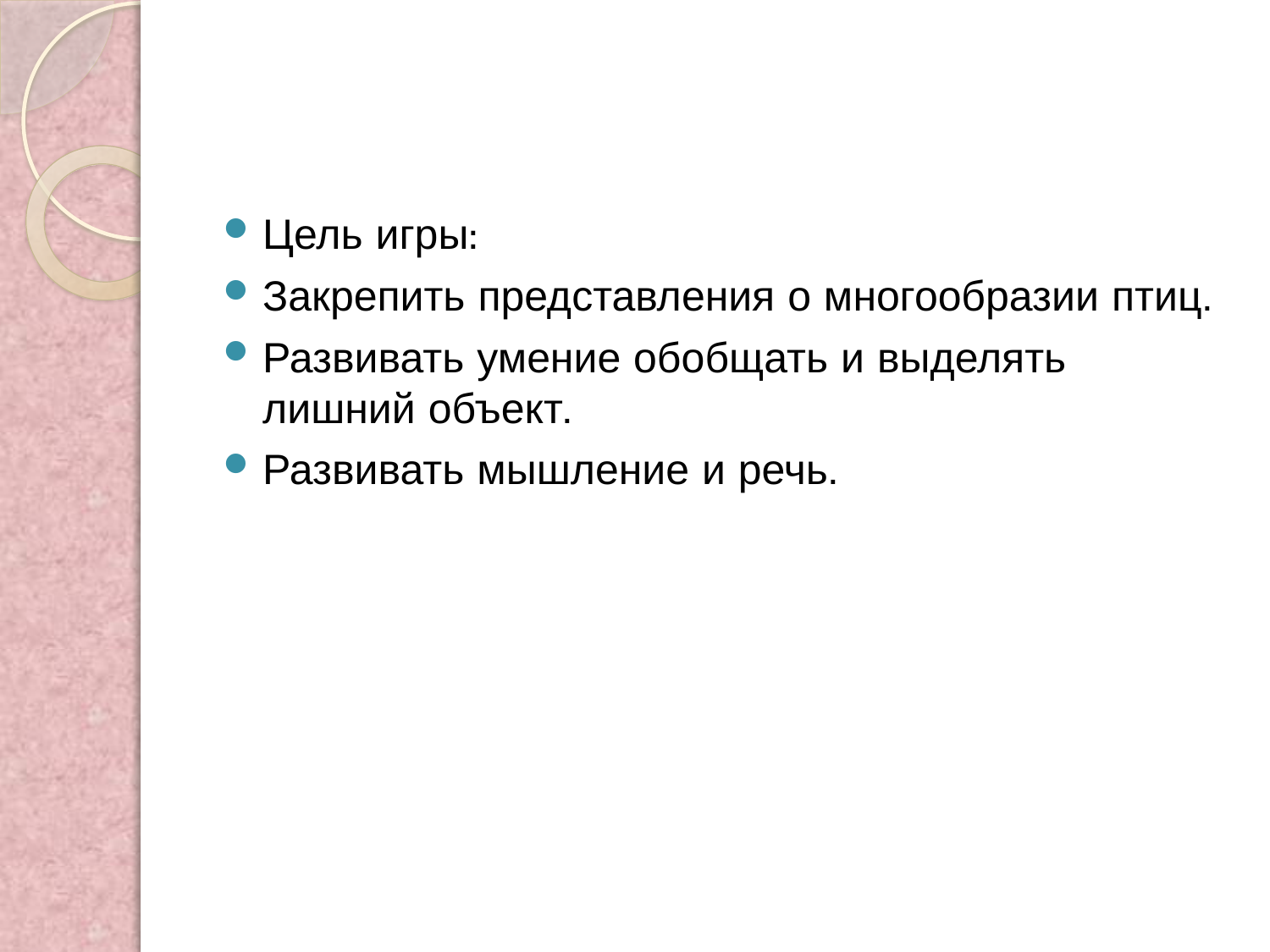

#
Цель игры:
Закрепить представления о многообразии птиц.
Развивать умение обобщать и выделять лишний объект.
Развивать мышление и речь.